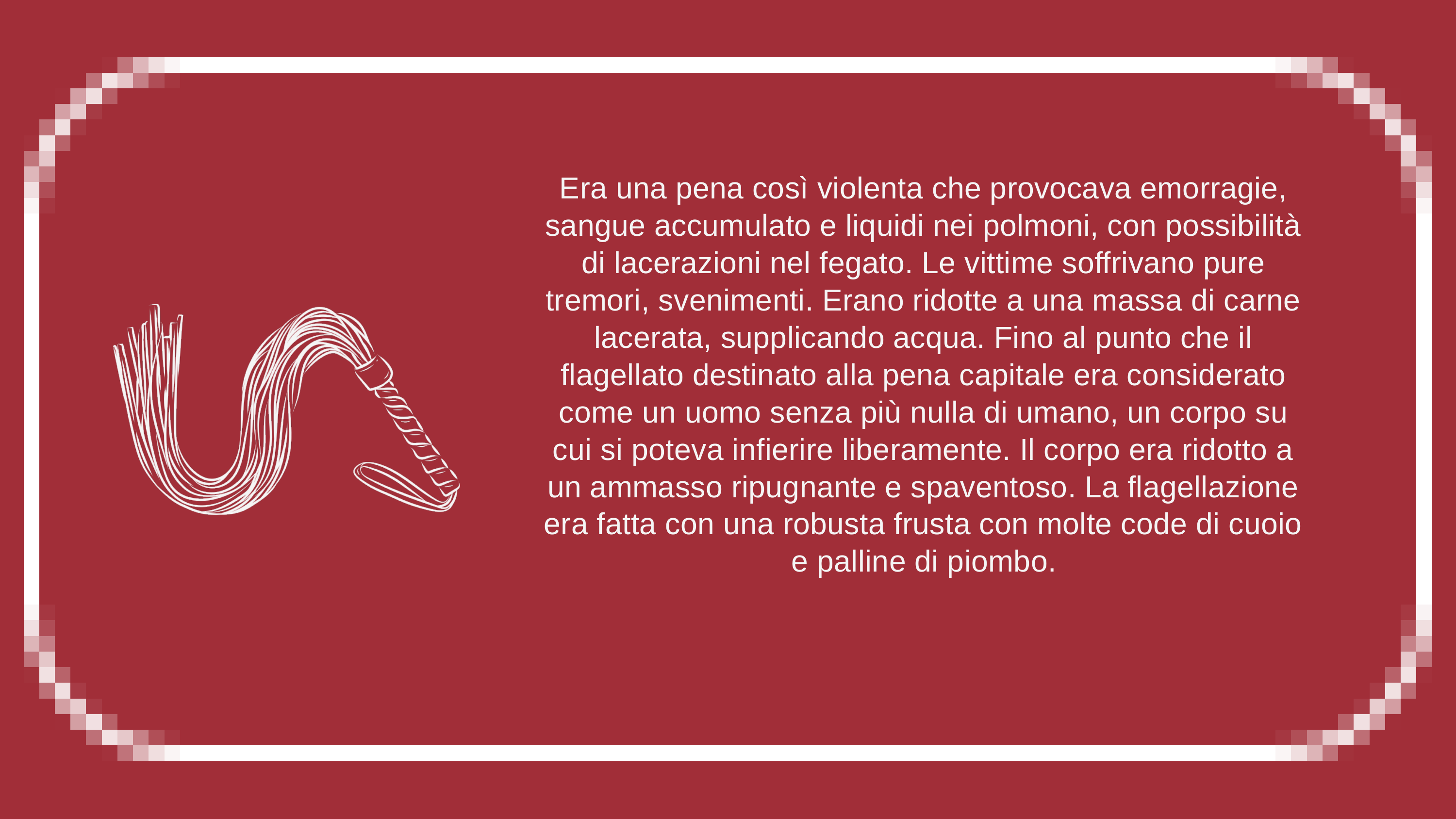

Era una pena così violenta che provocava emorragie, sangue accumulato e liquidi nei polmoni, con possibilità di lacerazioni nel fegato. Le vittime soffrivano pure tremori, svenimenti. Erano ridotte a una massa di carne lacerata, supplicando acqua. Fino al punto che il flagellato destinato alla pena capitale era considerato come un uomo senza più nulla di umano, un corpo su cui si poteva infierire liberamente. Il corpo era ridotto a un ammasso ripugnante e spaventoso. La flagellazione era fatta con una robusta frusta con molte code di cuoio e palline di piombo.